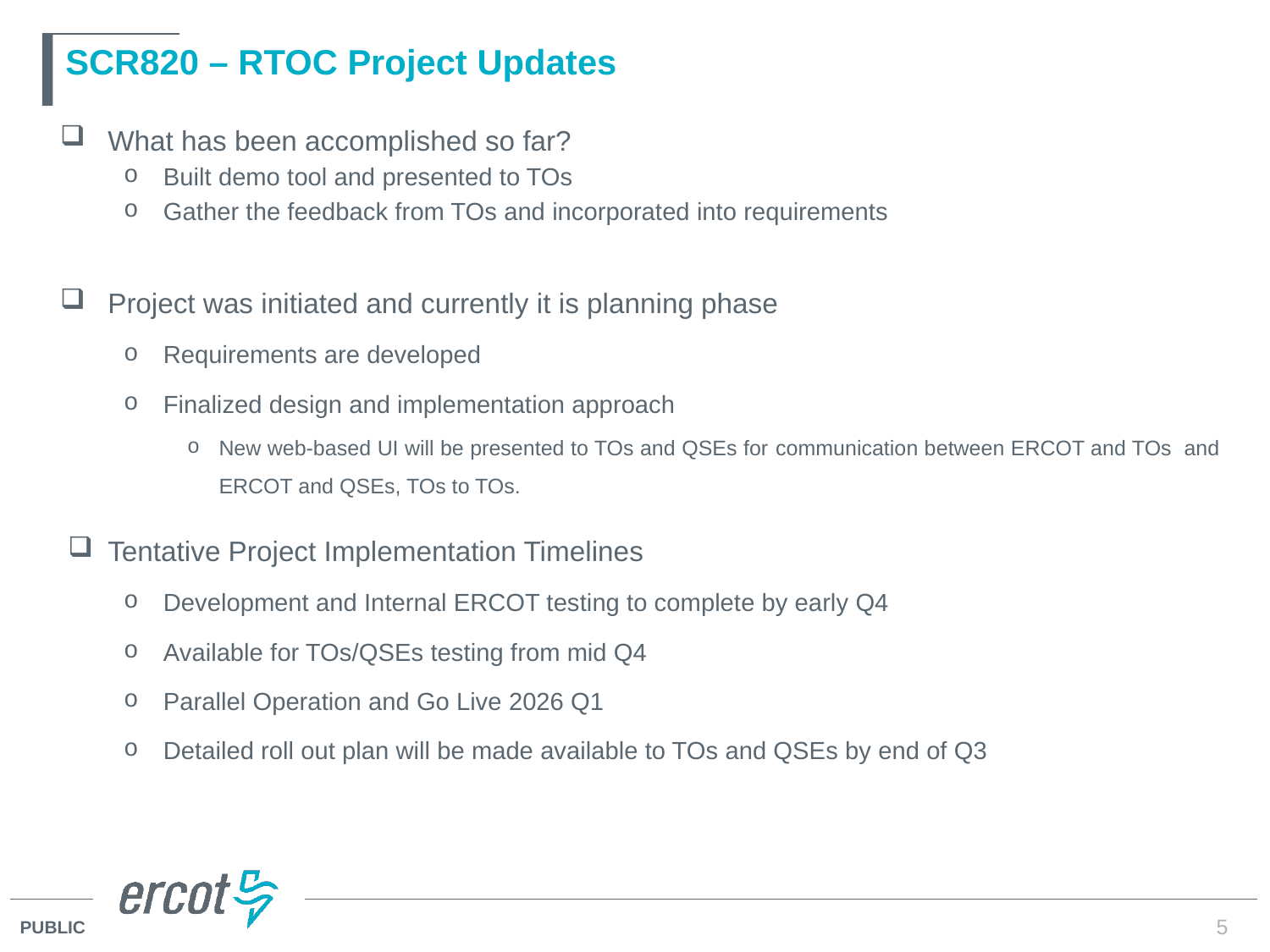

# SCR820 – RTOC Project Updates
What has been accomplished so far?
Built demo tool and presented to TOs
Gather the feedback from TOs and incorporated into requirements

Project was initiated and currently it is planning phase
Requirements are developed
Finalized design and implementation approach
New web-based UI will be presented to TOs and QSEs for communication between ERCOT and TOs  and ERCOT and QSEs, TOs to TOs.

Tentative Project Implementation Timelines
Development and Internal ERCOT testing to complete by early Q4
Available for TOs/QSEs testing from mid Q4
Parallel Operation and Go Live 2026 Q1
Detailed roll out plan will be made available to TOs and QSEs by end of Q3

5